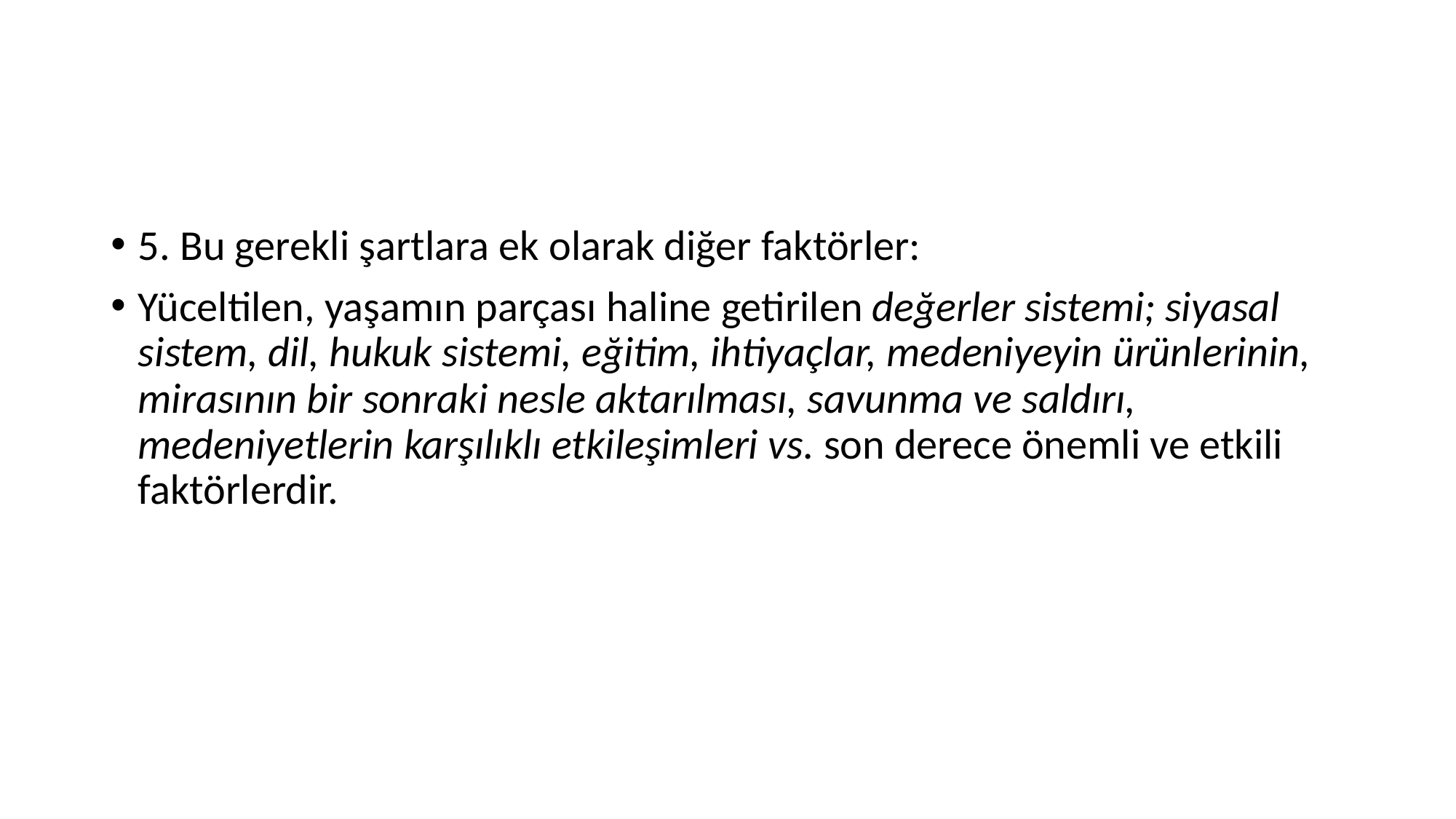

#
5. Bu gerekli şartlara ek olarak diğer faktörler:
Yüceltilen, yaşamın parçası haline getirilen değerler sistemi; siyasal sistem, dil, hukuk sistemi, eğitim, ihtiyaçlar, medeniyeyin ürünlerinin, mirasının bir sonraki nesle aktarılması, savunma ve saldırı, medeniyetlerin karşılıklı etkileşimleri vs. son derece önemli ve etkili faktörlerdir.